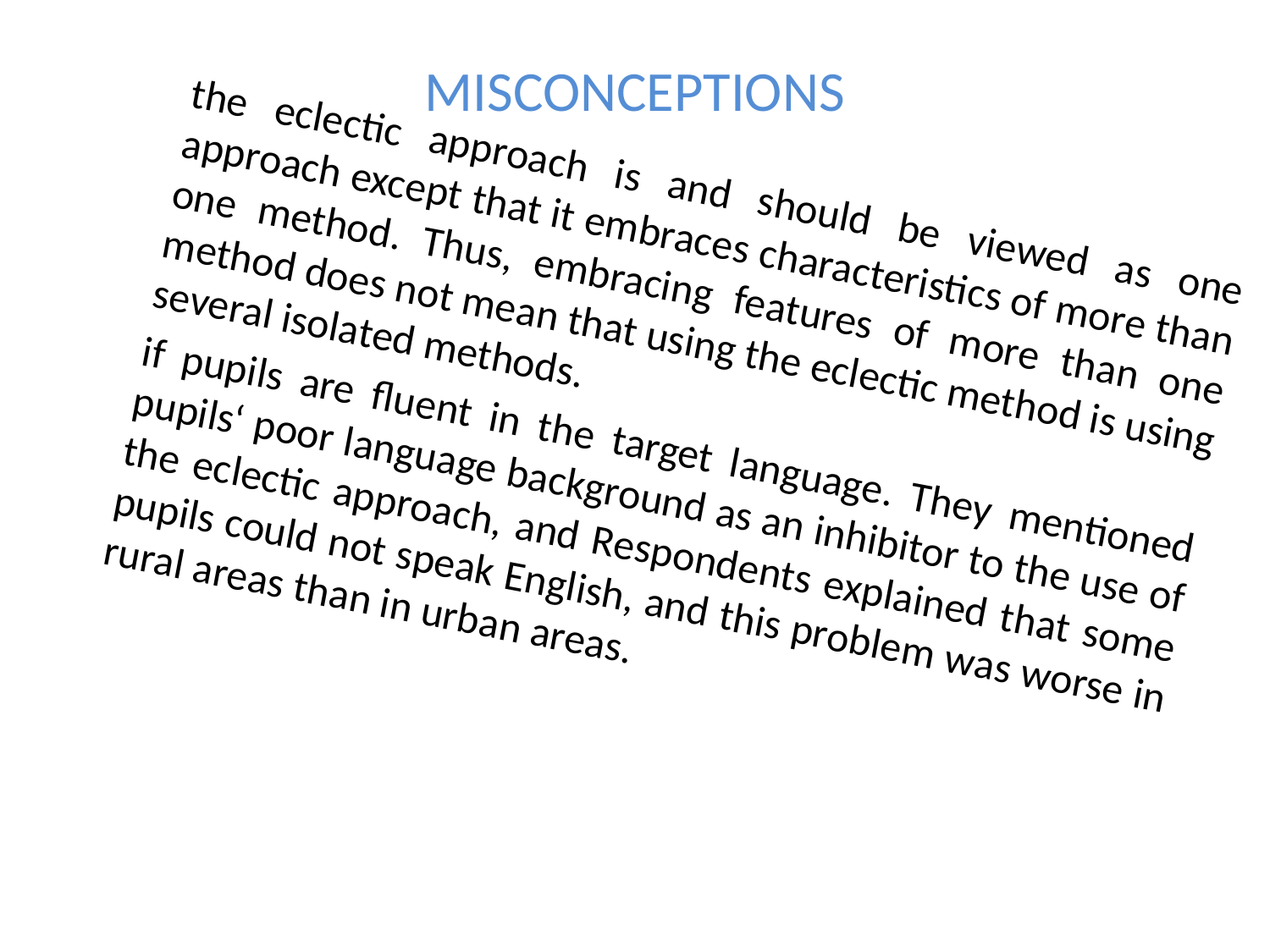

# MISCONCEPTIONS
	the eclectic approach is and should be viewed as one approach except that it embraces characteristics of more than one method. Thus, embracing features of more than one method does not mean that using the eclectic method is using several isolated methods.
	if pupils are fluent in the target language. They mentioned pupils‘ poor language background as an inhibitor to the use of the eclectic approach, and Respondents explained that some pupils could not speak English, and this problem was worse in rural areas than in urban areas.